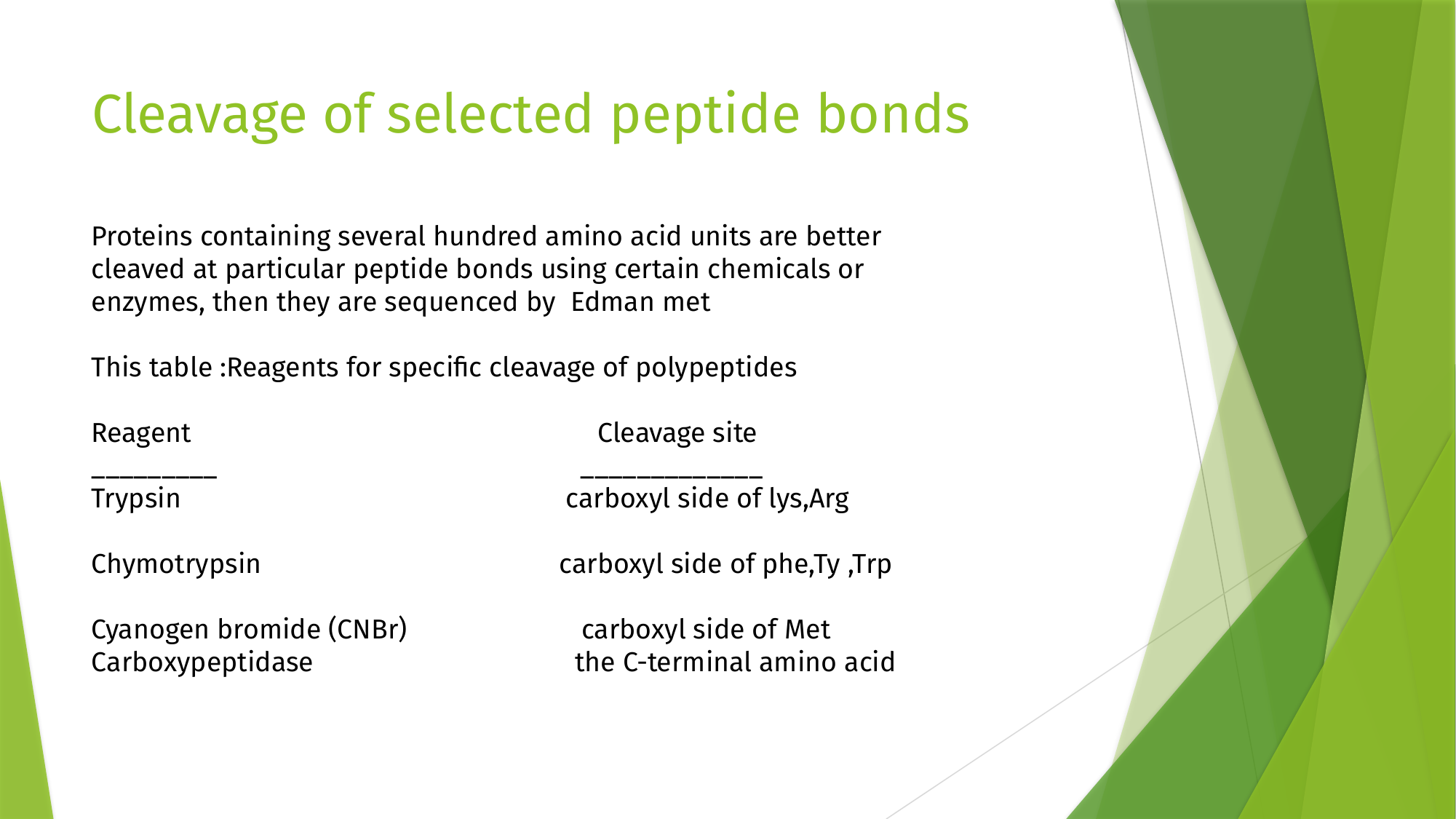

# Cleavage of selected peptide bonds

Proteins containing several hundred amino acid units are better cleaved at particular peptide bonds using certain chemicals or enzymes, then they are sequenced by  Edman met

This table :Reagents for specific cleavage of polypeptides

Reagent                                                        Cleavage site
_________                                                  _____________
Trypsin                                                     carboxyl side of lys,Arg
Chymotrypsin                                         carboxyl side of phe,Ty ,Trp
Cyanogen bromide (CNBr)                        carboxyl side of Met
Carboxypeptidase                                    the C-terminal amino acid